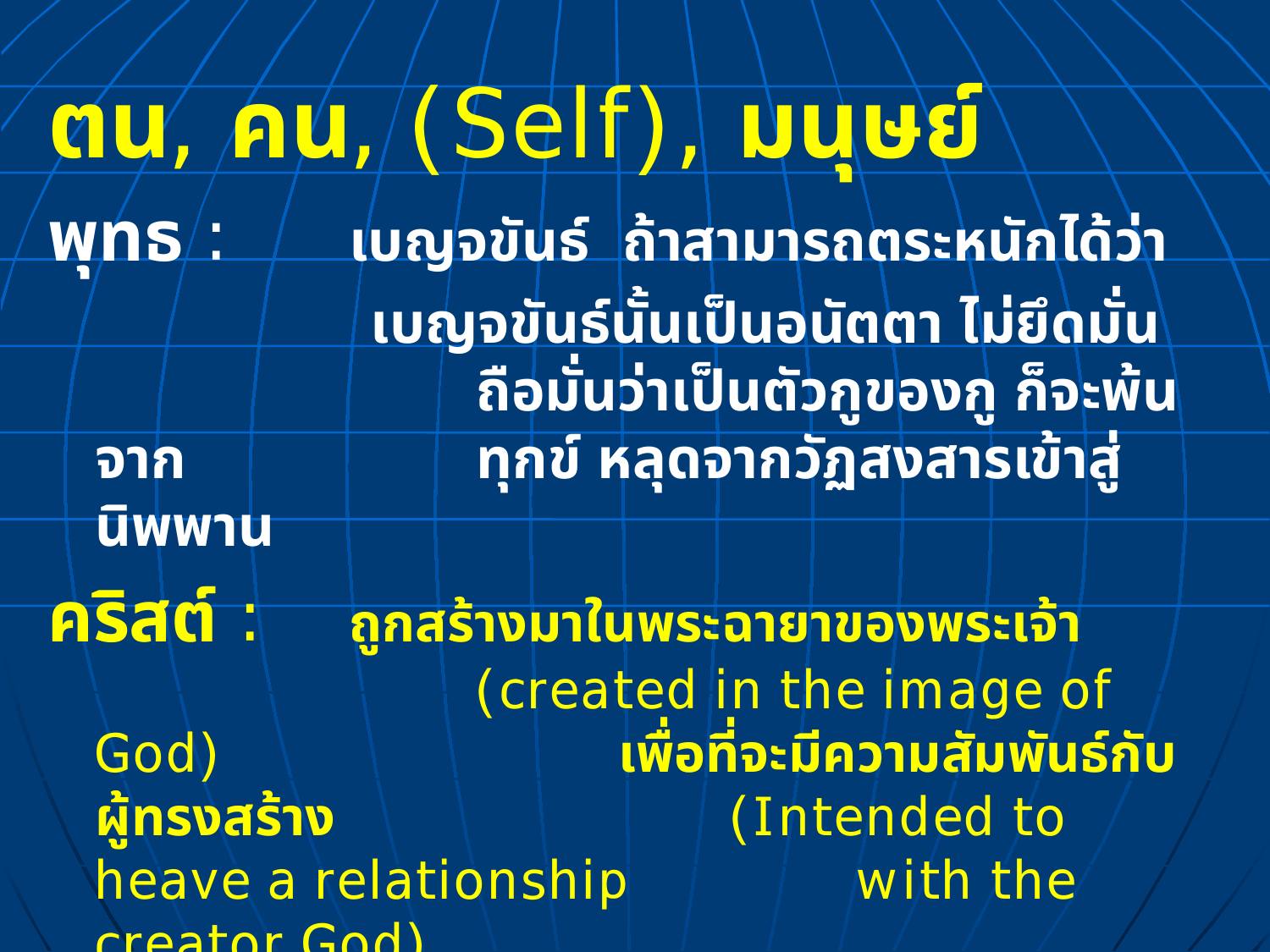

ตน, คน, (Self), มนุษย์
พุทธ :  	เบญจขันธ์  ถ้าสามารถตระหนักได้ว่า
		         เบญจขันธ์นั้นเป็นอนัตตา ไม่ยึดมั่น			ถือมั่นว่าเป็นตัวกูของกู ก็จะพ้นจาก			ทุกข์ หลุดจากวัฏสงสารเข้าสู่นิพพาน
คริสต์ :	ถูกสร้างมาในพระฉายาของพระเจ้า       			(created in the image of God) 			 เพื่อที่จะมีความสัมพันธ์กับผู้ทรงสร้าง 		    	(Intended to heave a relationship 		with the creator God)